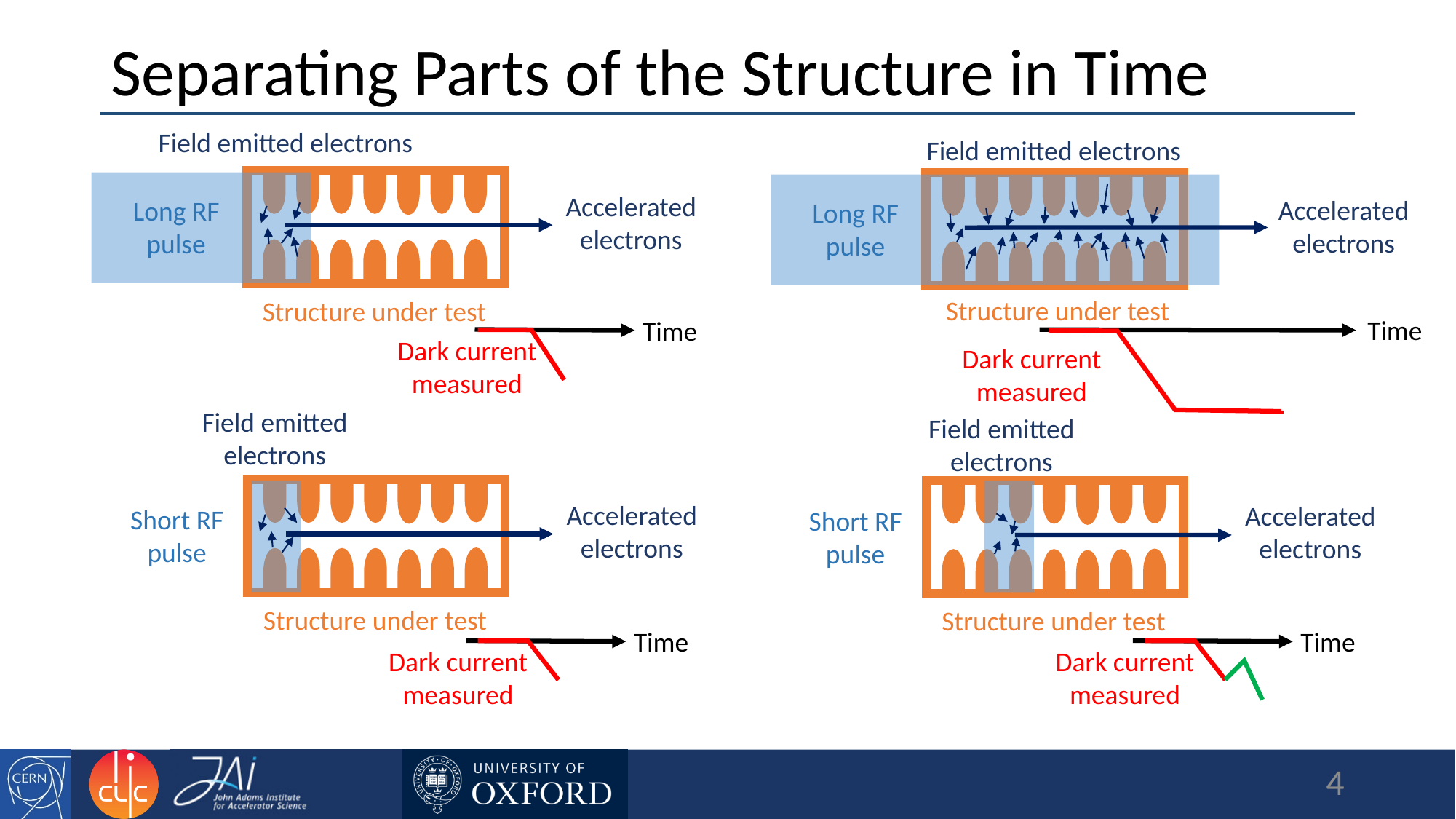

# Separating Parts of the Structure in Time
Field emitted electrons

Accelerated electrons
Long RF pulse
Structure under test
Time
Dark current measured

Field emitted electrons

Long RF pulse
Structure under test
Accelerated electrons
Time

Dark current measured
Field emitted electrons

Accelerated electrons
Short RF pulse
Structure under test
Time
Dark current measured

Field emitted electrons

Accelerated electrons
Short RF pulse
Structure under test
Time
Dark current measured

4